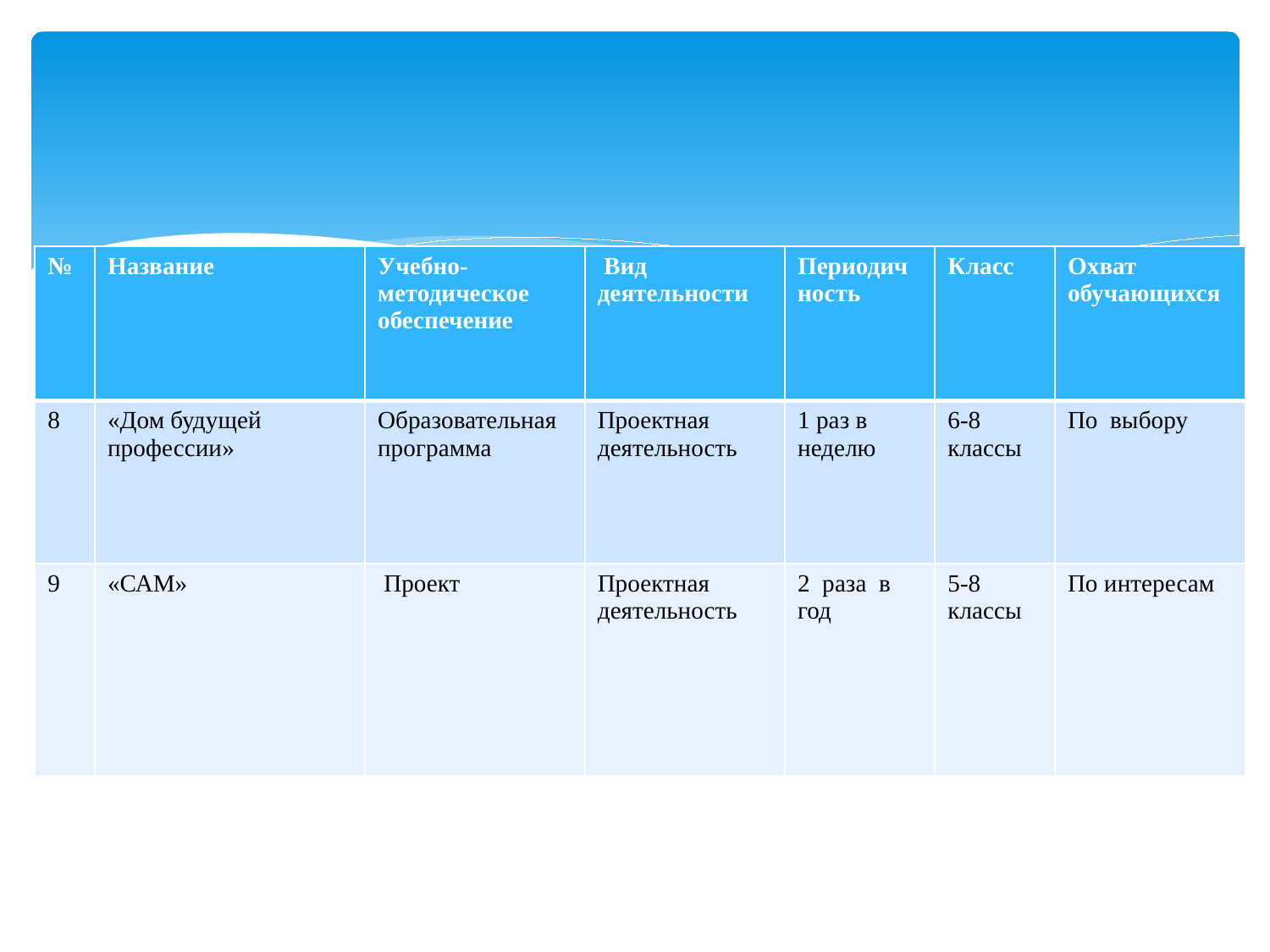

#
| № | Название | Учебно-методическое обеспечение | Вид деятельности | Периодичность | Класс | Охват обучающихся |
| --- | --- | --- | --- | --- | --- | --- |
| 8 | «Дом будущей профессии» | Образовательная программа | Проектная деятельность | 1 раз в неделю | 6-8 классы | По выбору |
| 9 | «САМ» | Проект | Проектная деятельность | 2 раза в год | 5-8 классы | По интересам |